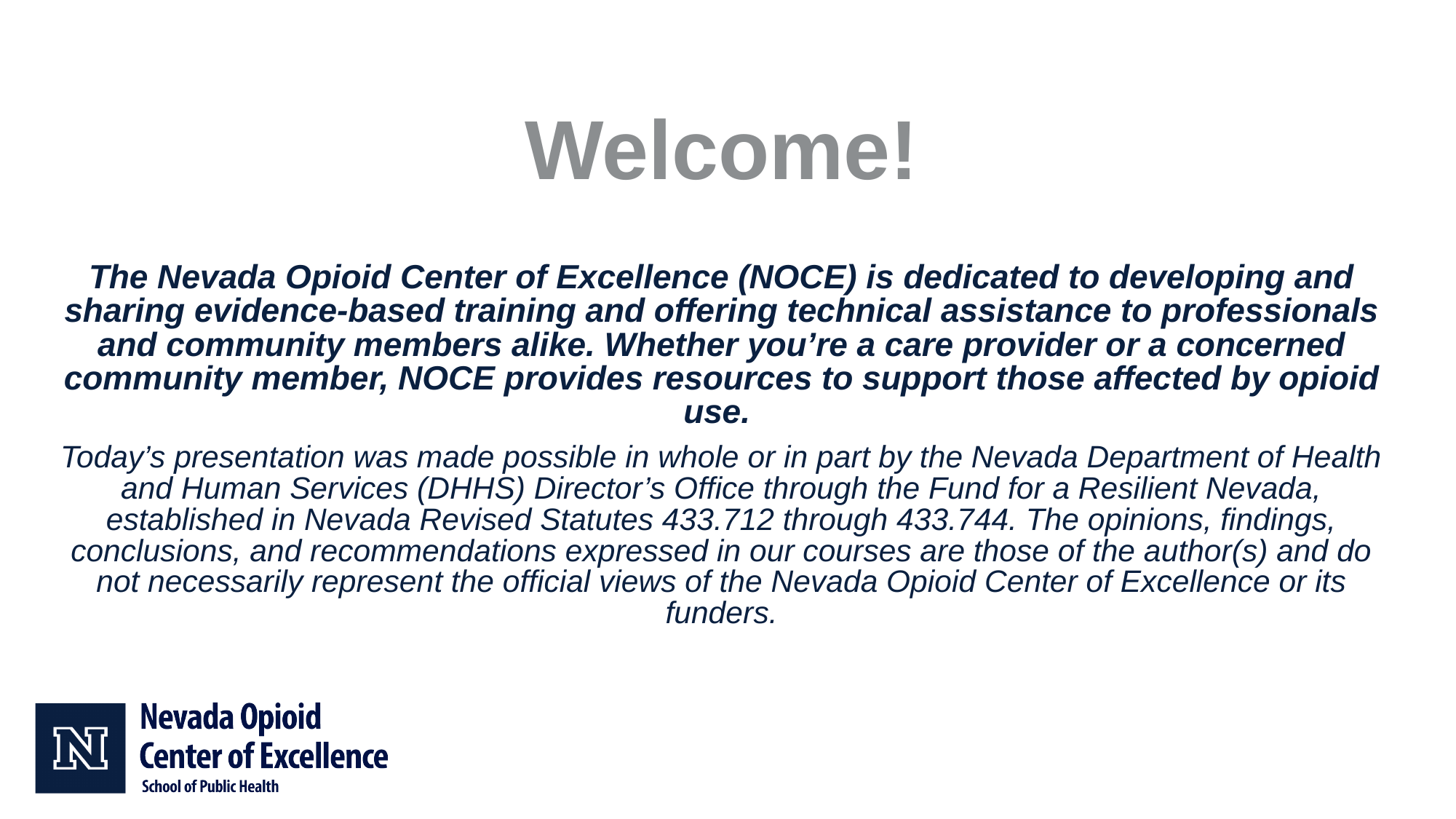

# Welcome!
The Nevada Opioid Center of Excellence (NOCE) is dedicated to developing and sharing evidence-based training and offering technical assistance to professionals and community members alike. Whether you’re a care provider or a concerned community member, NOCE provides resources to support those affected by opioid use.
Today’s presentation was made possible in whole or in part by the Nevada Department of Health and Human Services (DHHS) Director’s Office through the Fund for a Resilient Nevada, established in Nevada Revised Statutes 433.712 through 433.744. The opinions, findings, conclusions, and recommendations expressed in our courses are those of the author(s) and do not necessarily represent the official views of the Nevada Opioid Center of Excellence or its funders.